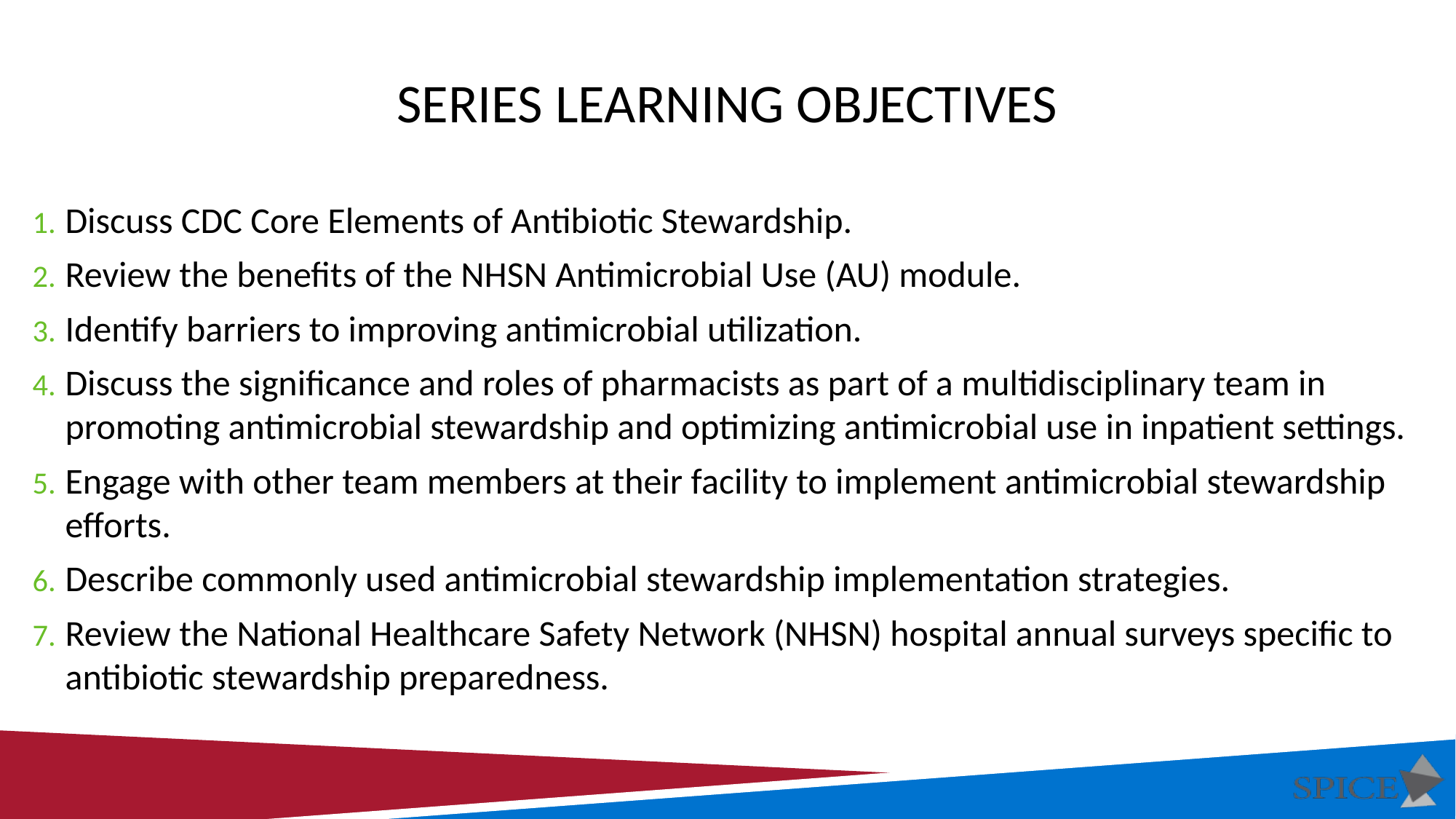

# Series learning objectives
Discuss CDC Core Elements of Antibiotic Stewardship.
Review the benefits of the NHSN Antimicrobial Use (AU) module.
Identify barriers to improving antimicrobial utilization.
Discuss the significance and roles of pharmacists as part of a multidisciplinary team in promoting antimicrobial stewardship and optimizing antimicrobial use in inpatient settings.
Engage with other team members at their facility to implement antimicrobial stewardship efforts.
Describe commonly used antimicrobial stewardship implementation strategies.
Review the National Healthcare Safety Network (NHSN) hospital annual surveys specific to antibiotic stewardship preparedness.